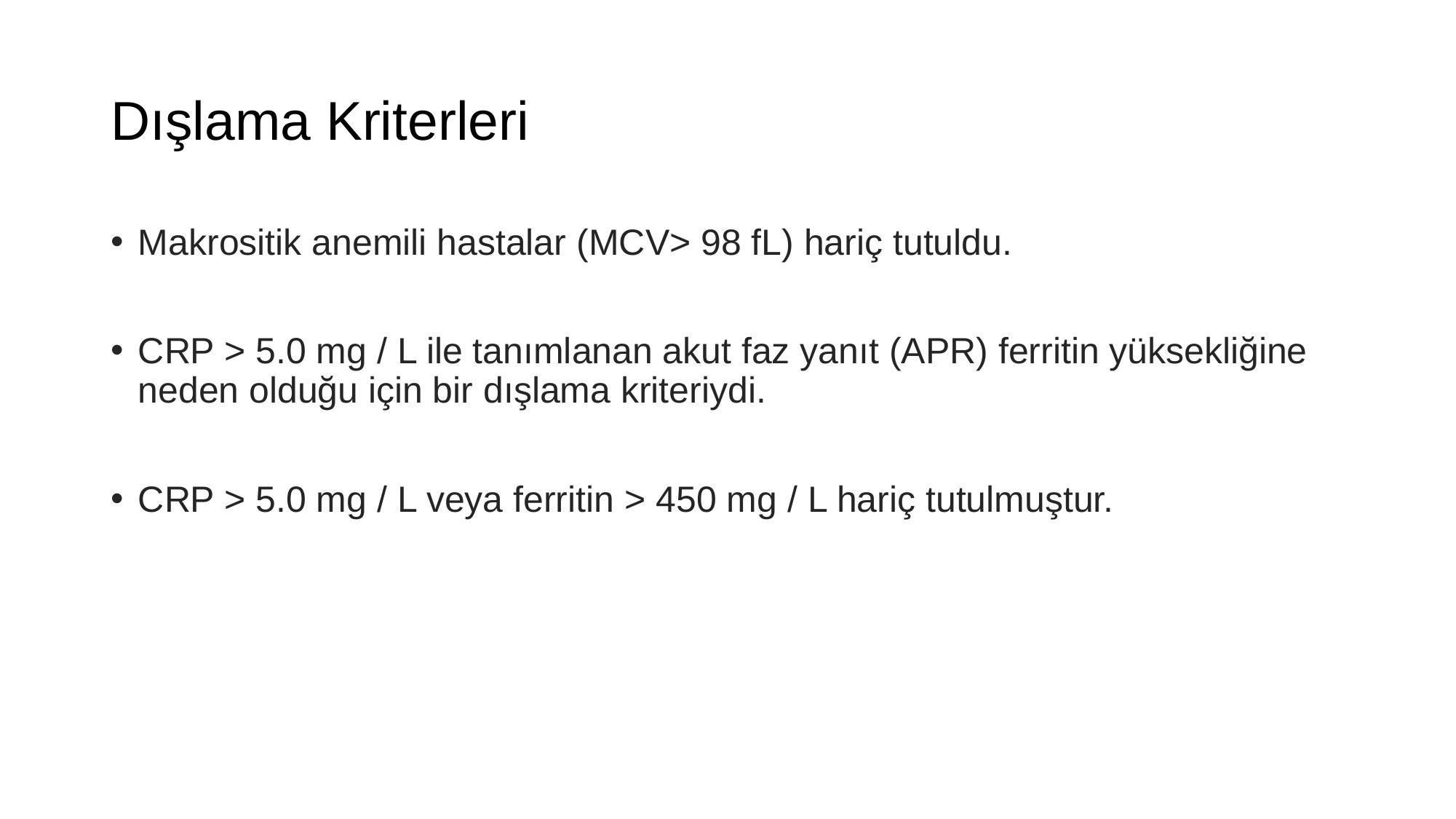

# Dışlama Kriterleri
Makrositik anemili hastalar (MCV> 98 fL) hariç tutuldu.

CRP > 5.0 mg / L ile tanımlanan akut faz yanıt (APR) ferritin yüksekliğine neden olduğu için bir dışlama kriteriydi.

CRP > 5.0 mg / L veya ferritin > 450 mg / L hariç tutulmuştur.